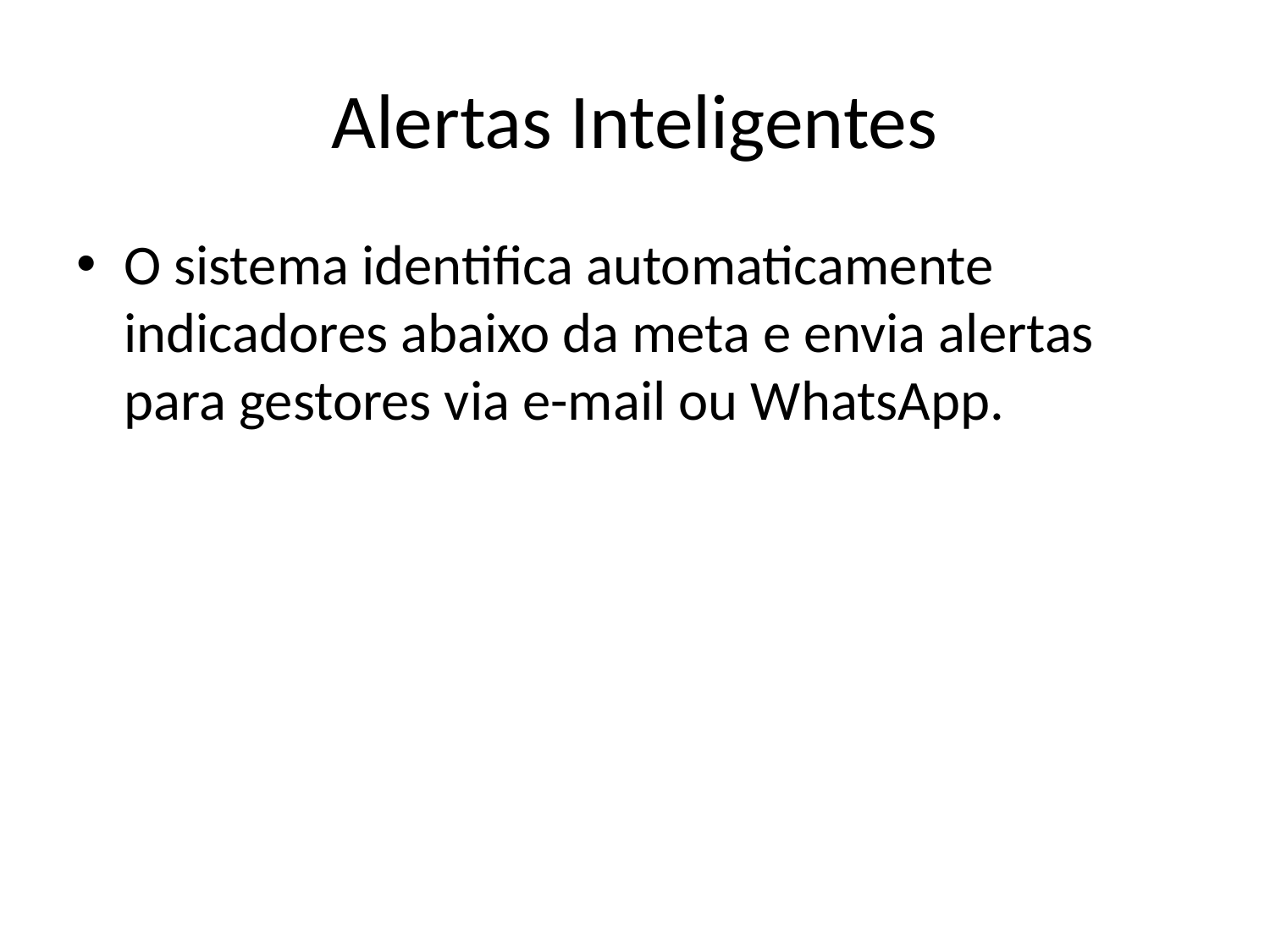

# Alertas Inteligentes
O sistema identifica automaticamente indicadores abaixo da meta e envia alertas para gestores via e-mail ou WhatsApp.